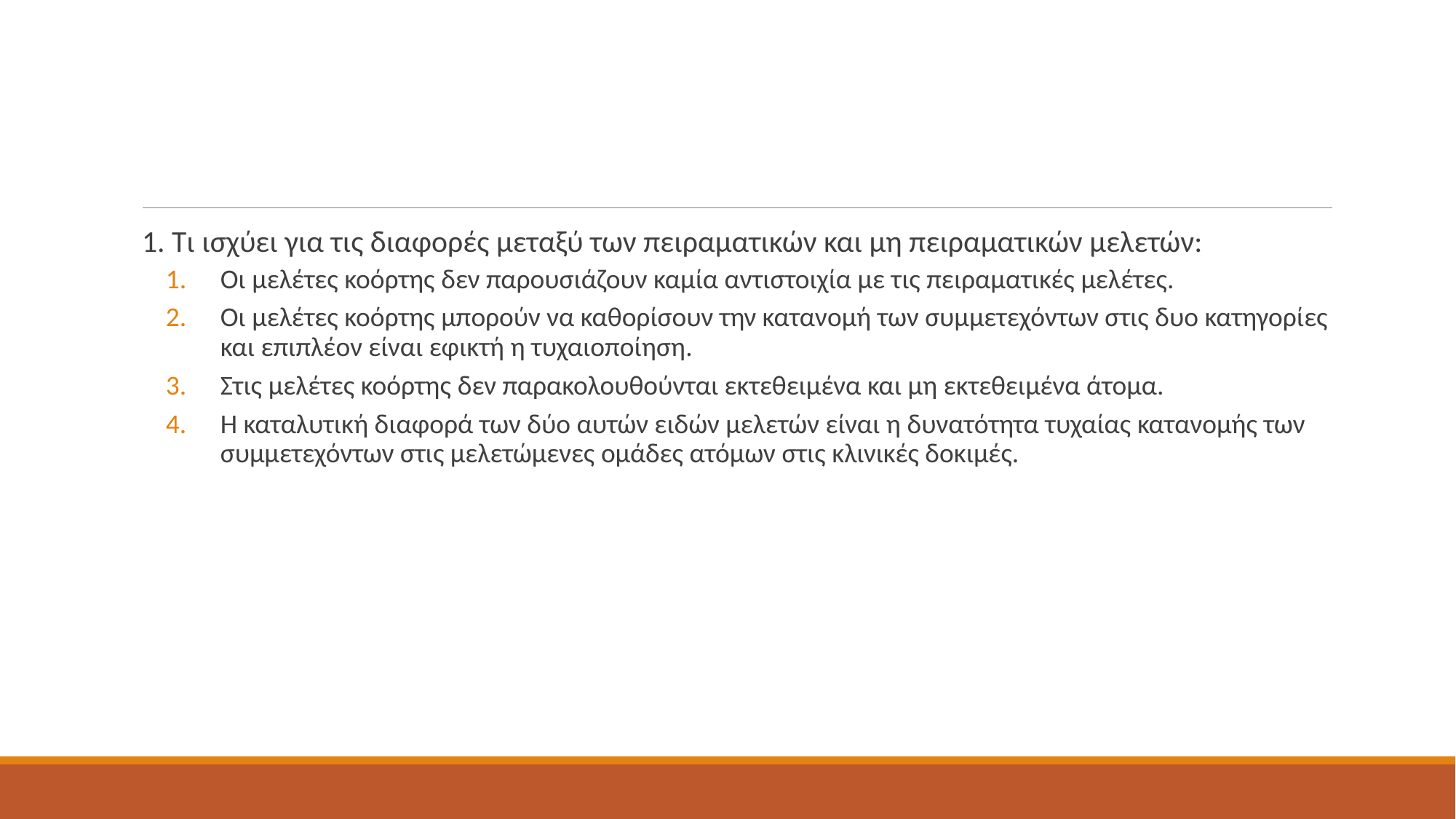

#
1. Τι ισχύει για τις διαφορές μεταξύ των πειραματικών και μη πειραματικών μελετών:
Οι μελέτες κοόρτης δεν παρουσιάζουν καμία αντιστοιχία με τις πειραματικές μελέτες.
Οι μελέτες κοόρτης μπορούν να καθορίσουν την κατανομή των συμμετεχόντων στις δυο κατηγορίες και επιπλέον είναι εφικτή η τυχαιοποίηση.
Στις μελέτες κοόρτης δεν παρακολουθούνται εκτεθειμένα και μη εκτεθειμένα άτομα.
Η καταλυτική διαφορά των δύο αυτών ειδών μελετών είναι η δυνατότητα τυχαίας κατανομής των συμμετεχόντων στις μελετώμενες ομάδες ατόμων στις κλινικές δοκιμές.